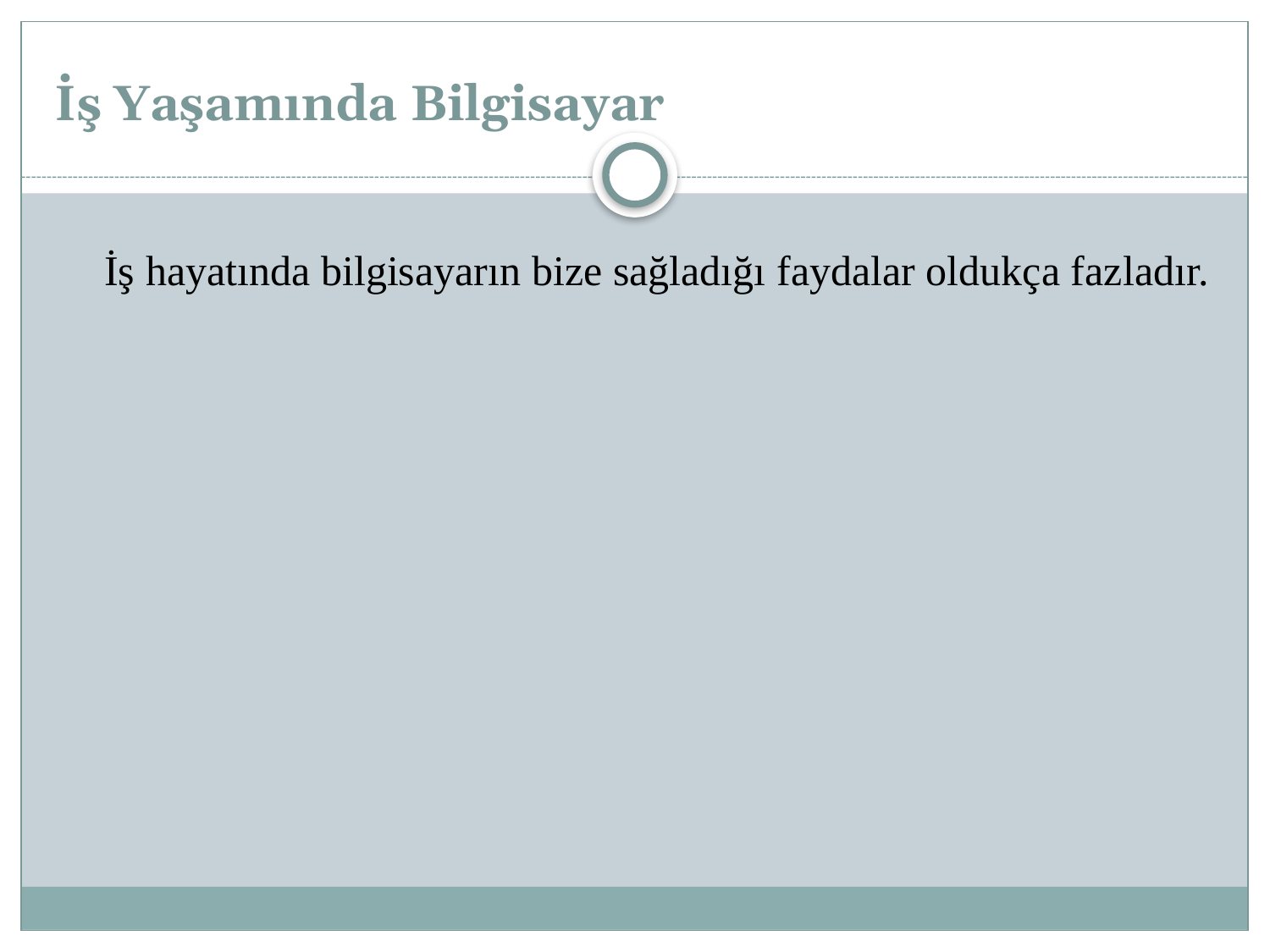

# İş Yaşamında Bilgisayar
İş hayatında bilgisayarın bize sağladığı faydalar oldukça fazladır.